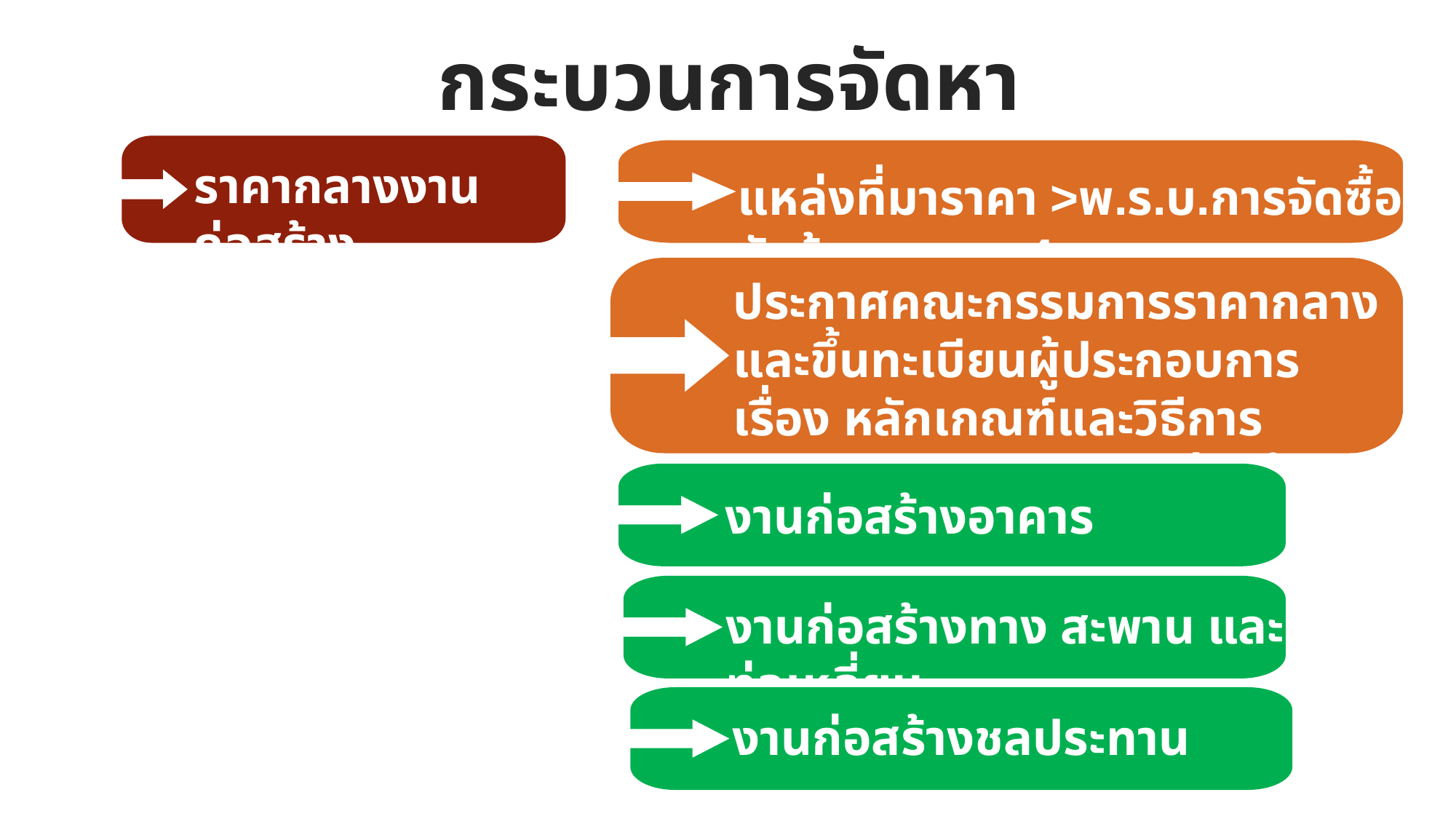

กระบวนการจัดหา

ราคากลางงานก่อสร้าง
แหล่งที่มาราคา >พ.ร.บ.การจัดซื้อจัดจ้าง มาตรา 4

ประกาศคณะกรรมการราคากลางและขึ้นทะเบียนผู้ประกอบการ เรื่อง หลักเกณฑ์และวิธีการคำนวณราคากลางงานก่อสร้าง ลว. 19 ตุลาคม 2560
ระเบียบกระทรวงการคลังฯ ข้อ ๒๑

งานก่อสร้างอาคาร

งานก่อสร้างทาง สะพาน และท่อเหลี่ยม

งานก่อสร้างชลประทาน